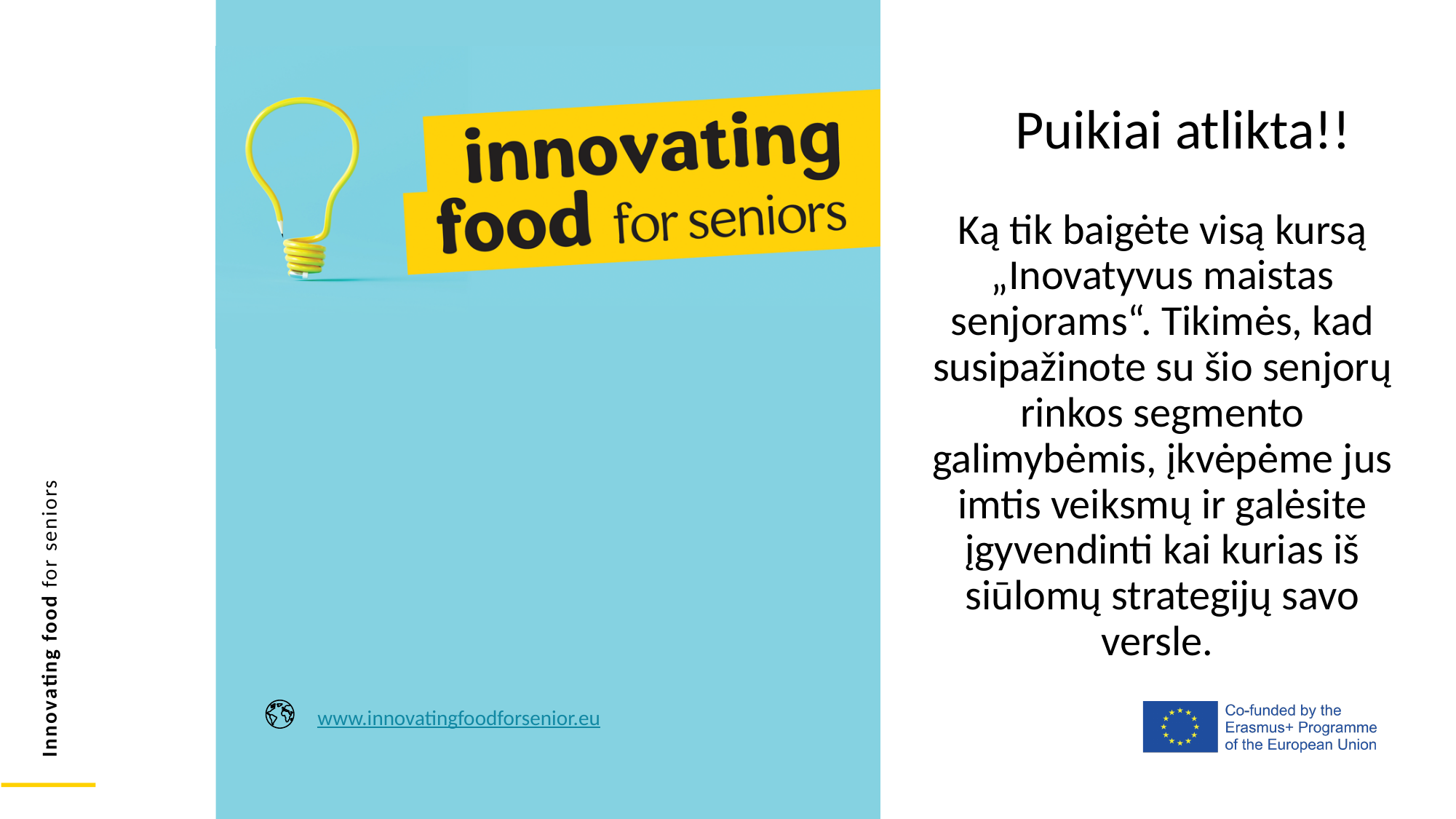

Puikiai atlikta!!
Ką tik baigėte visą kursą „Inovatyvus maistas senjorams“. Tikimės, kad susipažinote su šio senjorų rinkos segmento galimybėmis, įkvėpėme jus imtis veiksmų ir galėsite įgyvendinti kai kurias iš siūlomų strategijų savo versle.
www.innovatingfoodforsenior.eu